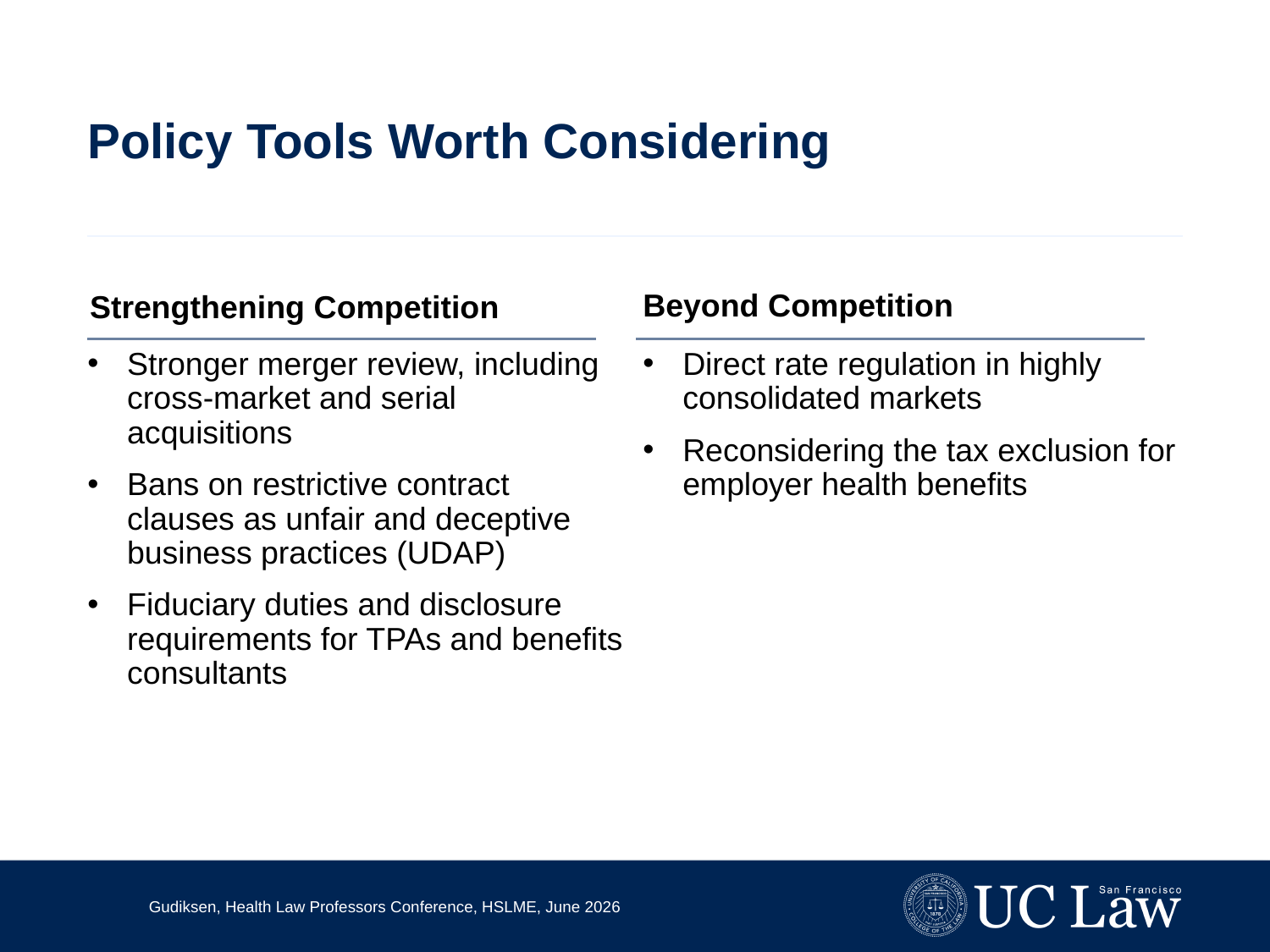

# Policy Tools Worth Considering
Beyond Competition

Strengthening Competition

Stronger merger review, including cross-market and serial acquisitions
Bans on restrictive contract clauses as unfair and deceptive business practices (UDAP)
Fiduciary duties and disclosure requirements for TPAs and benefits consultants

Direct rate regulation in highly consolidated markets
Reconsidering the tax exclusion for employer health benefits

Gudiksen, Health Law Professors Conference, HSLME, June 2026